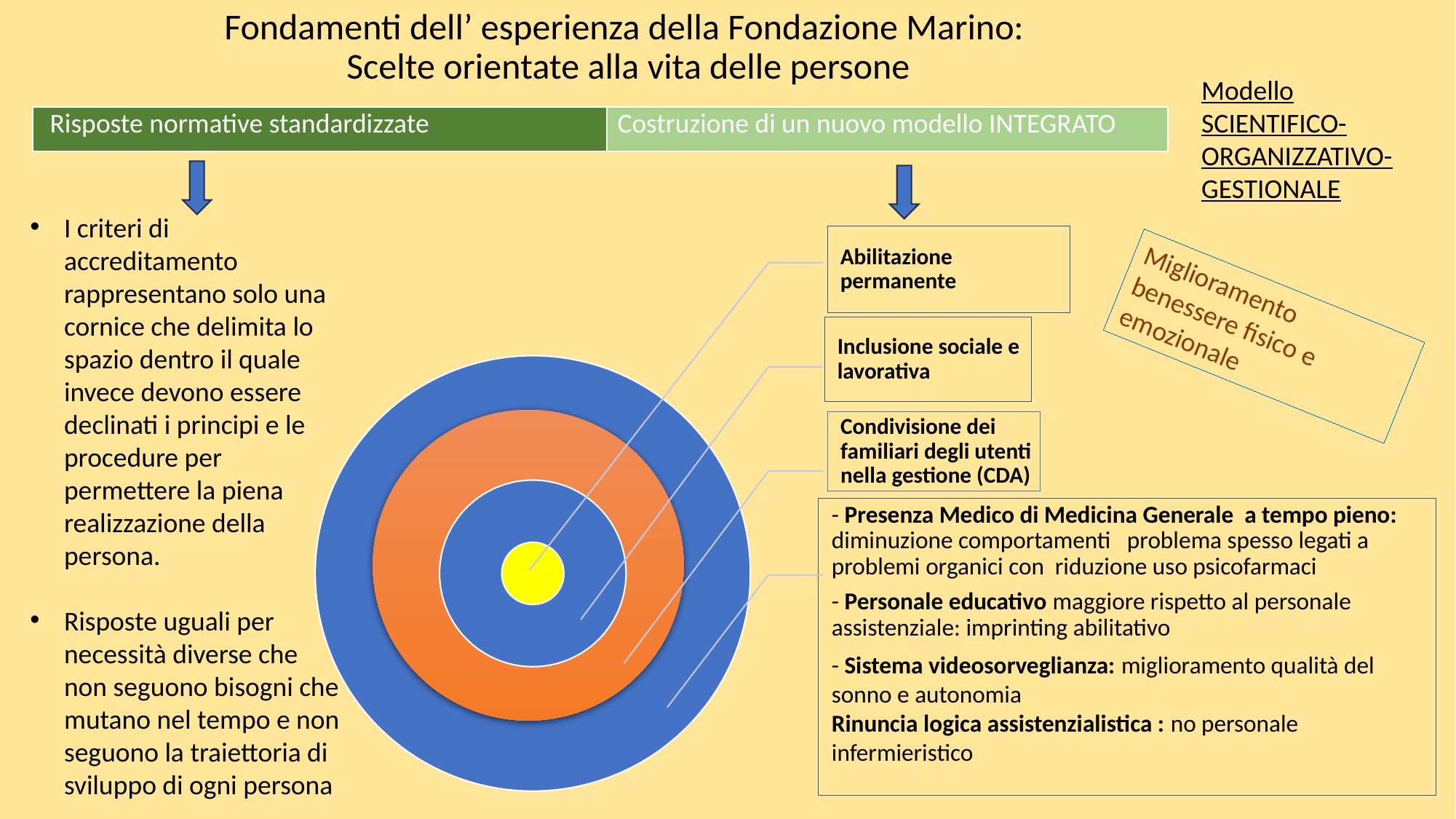

# Fondamenti dell’ esperienza della Fondazione Marino: Scelte orientate alla vita delle persone
Modello SCIENTIFICO-ORGANIZZATIVO-GESTIONALE
| Risposte normative standardizzate | Costruzione di un nuovo modello INTEGRATO |
| --- | --- |

I criteri di accreditamento rappresentano solo una cornice che delimita lo spazio dentro il quale invece devono essere declinati i principi e le procedure per permettere la piena realizzazione della persona.

Risposte uguali per necessità diverse che non seguono bisogni che mutano nel tempo e non  seguono la traiettoria di sviluppo di ogni persona
Abilitazione permanente
Inclusione sociale e lavorativa
Condivisione dei familiari degli utenti nella gestione (CDA)
- Presenza Medico di Medicina Generale  a tempo pieno: diminuzione comportamenti   problema spesso legati a problemi organici con  riduzione uso psicofarmaci
- Personale educativo maggiore rispetto al personale assistenziale: imprinting abilitativo
- Sistema videosorveglianza: miglioramento qualità del   sonno e autonomia
Rinuncia logica assistenzialistica : no personale infermieristico

Miglioramento benessere fisico e emozionale